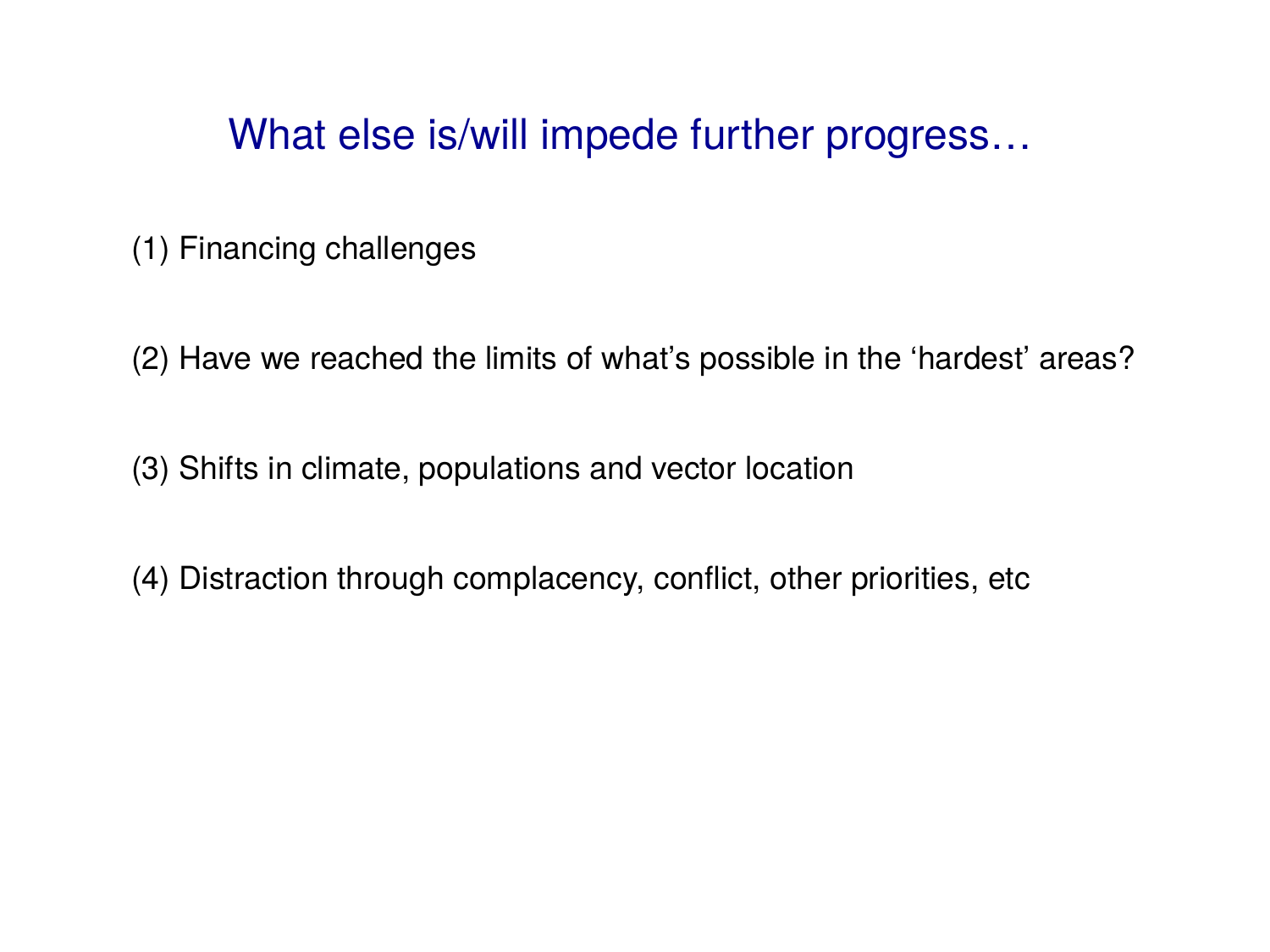

# What else is/will impede further progress…
Financing challenges
Have we reached the limits of what’s possible in the ‘hardest’ areas?
Shifts in climate, populations and vector location
Distraction through complacency, conflict, other priorities, etc